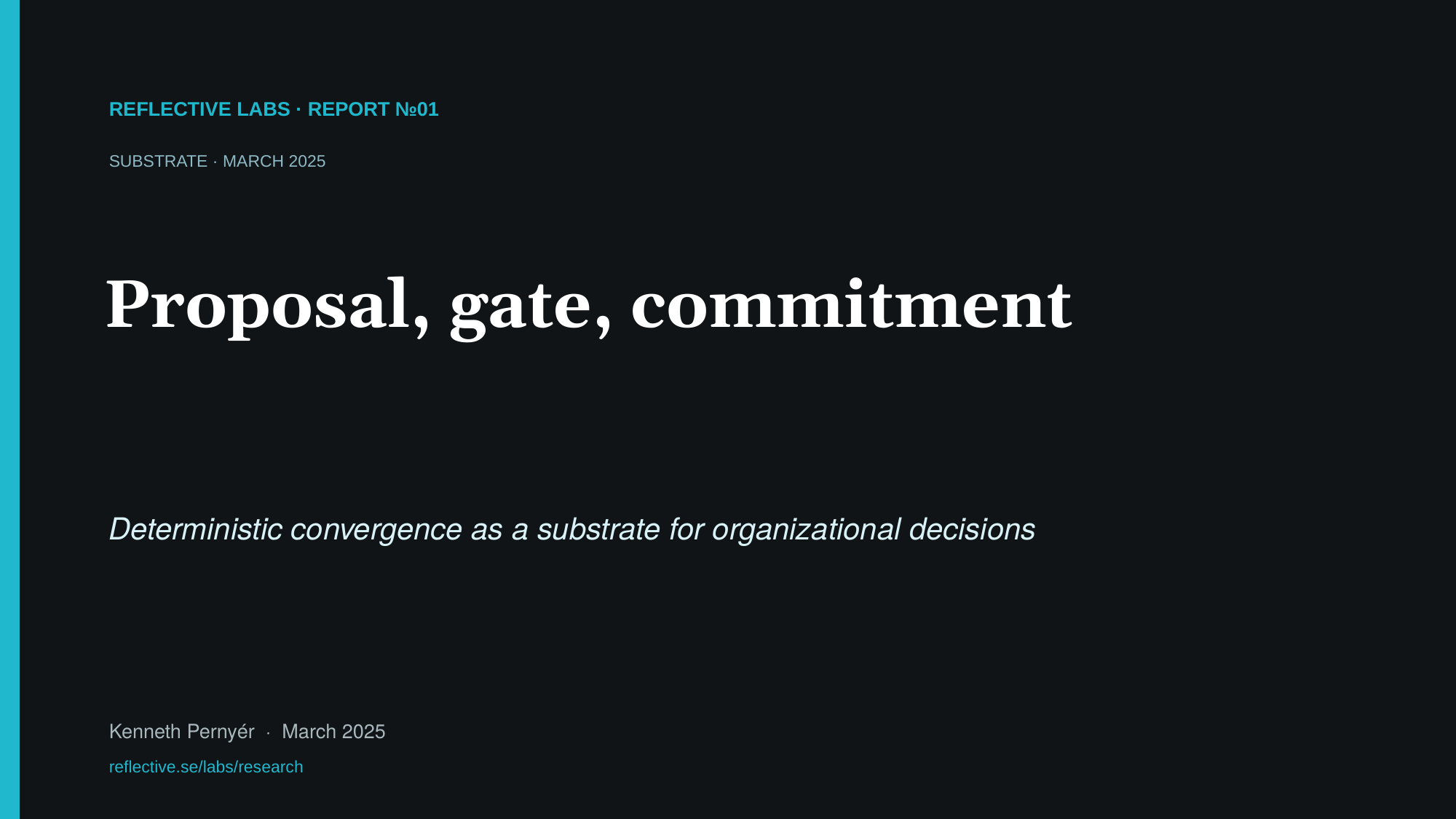

REFLECTIVE LABS · REPORT №01
SUBSTRATE · MARCH 2025
Proposal, gate, commitment
Deterministic convergence as a substrate for organizational decisions
Kenneth Pernyér  ·  March 2025
reflective.se/labs/research